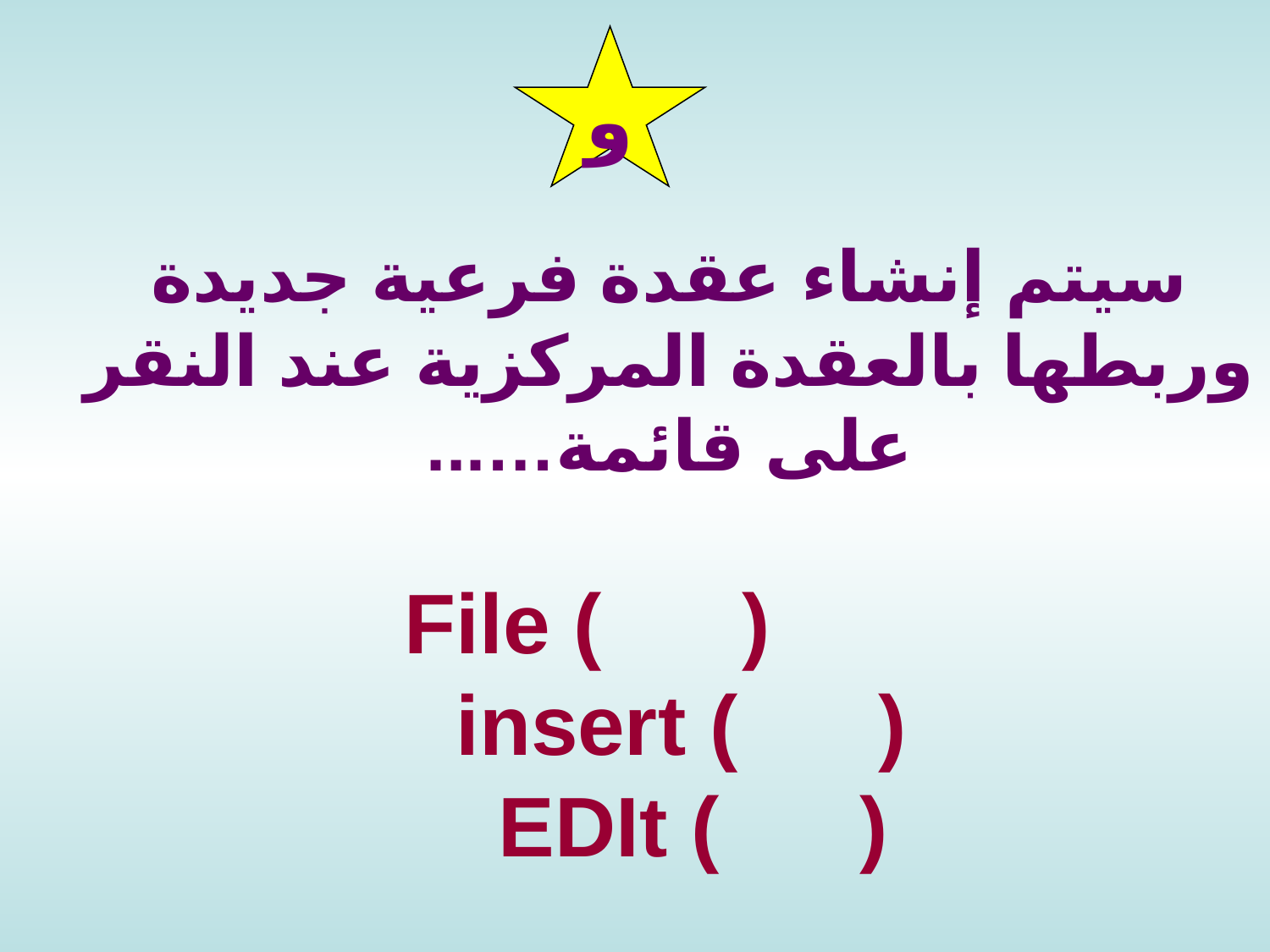

و
سيتم إنشاء عقدة فرعية جديدة وربطها بالعقدة المركزية عند النقر على قائمة…...

       (      ) File
(      ) insert
(      ) EDIt